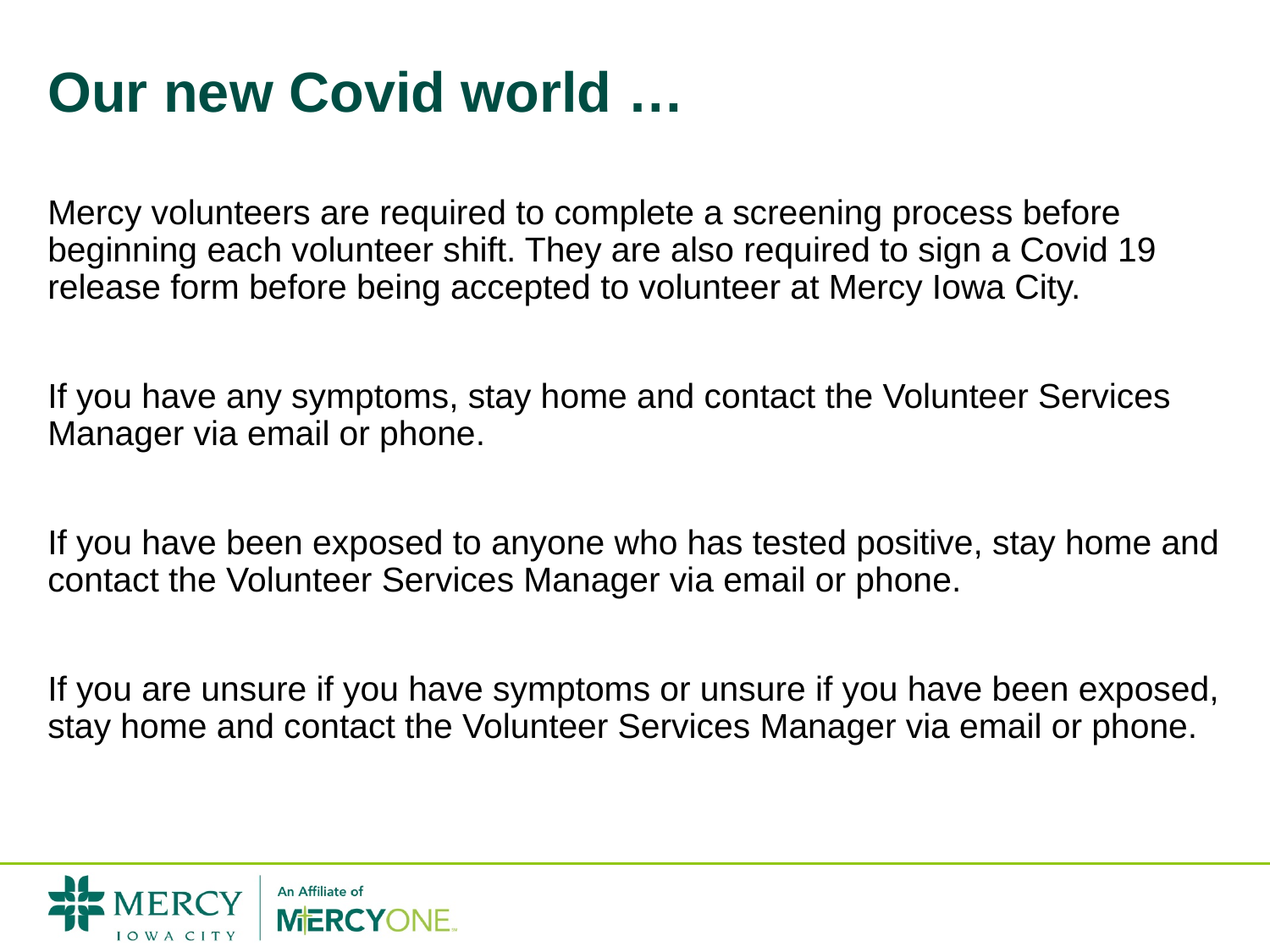

# Our new Covid world …
Mercy volunteers are required to complete a screening process before beginning each volunteer shift. They are also required to sign a Covid 19 release form before being accepted to volunteer at Mercy Iowa City.

If you have any symptoms, stay home and contact the Volunteer Services Manager via email or phone.

If you have been exposed to anyone who has tested positive, stay home and contact the Volunteer Services Manager via email or phone.

If you are unsure if you have symptoms or unsure if you have been exposed, stay home and contact the Volunteer Services Manager via email or phone.